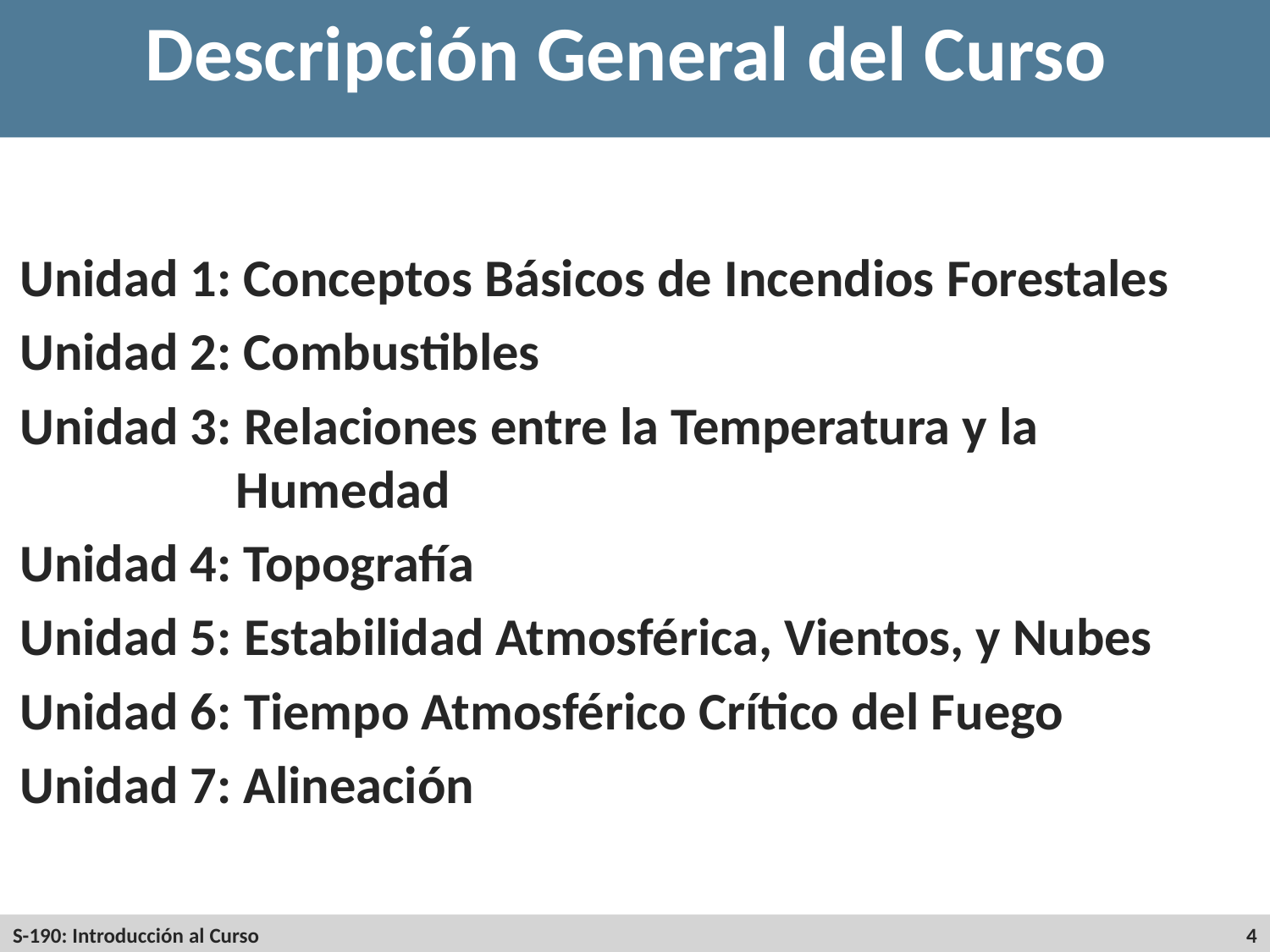

# Descripción General del Curso
Unidad 1: Conceptos Básicos de Incendios Forestales
Unidad 2: Combustibles
Unidad 3: Relaciones entre la Temperatura y la Humedad
Unidad 4: Topografía
Unidad 5: Estabilidad Atmosférica, Vientos, y Nubes
Unidad 6: Tiempo Atmosférico Crítico del Fuego
Unidad 7: Alineación